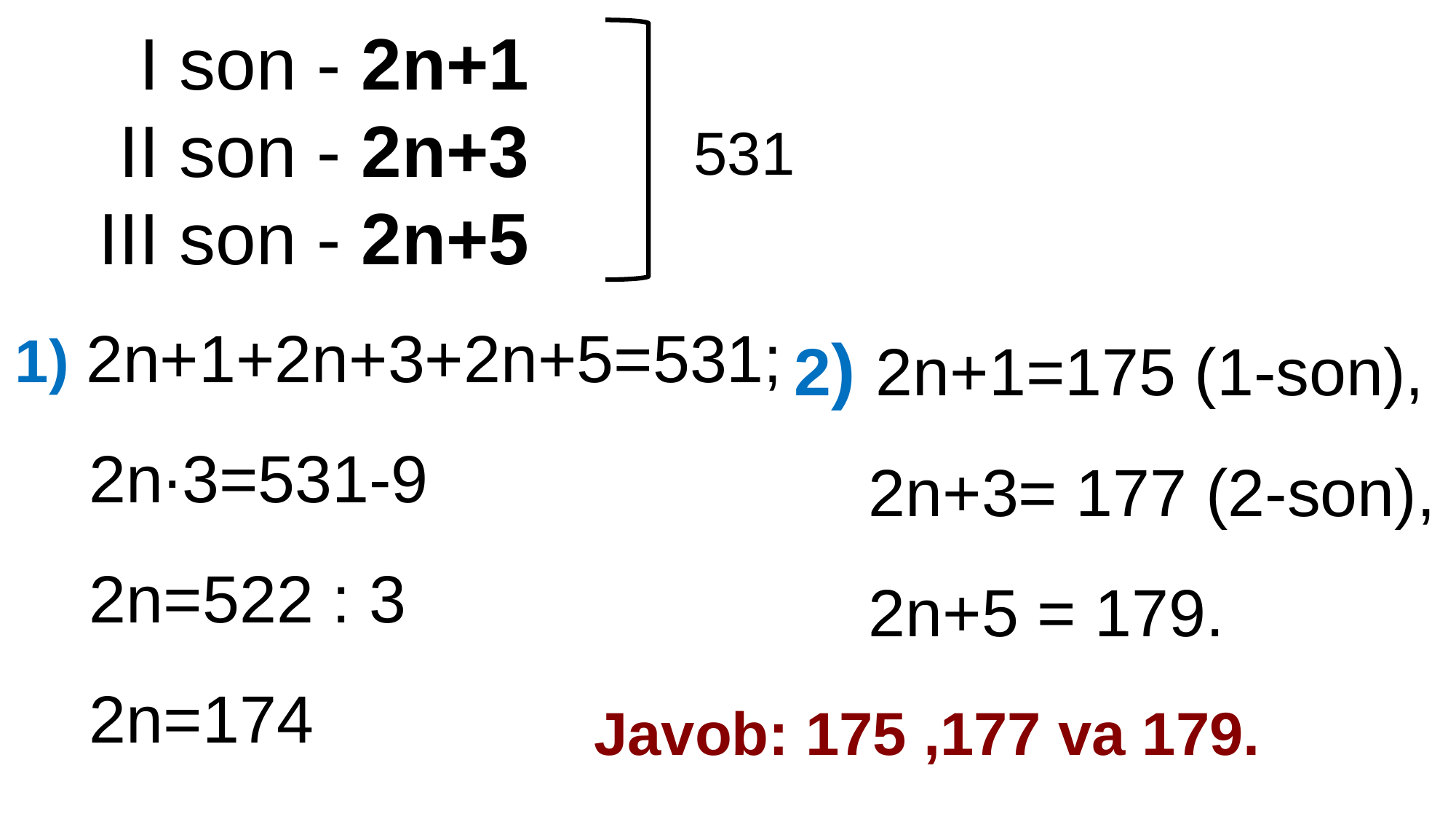

I son - 2n+1
 II son - 2n+3
III son - 2n+5

531
2) 2n+1=175 (1-son),
    2n+3= 177 (2-son),
    2n+5 = 179.
1) 2n+1+2n+3+2n+5=531;
    2n∙3=531-9
    2n=522 : 3
    2n=174
Javob: 175 ,177 va 179.